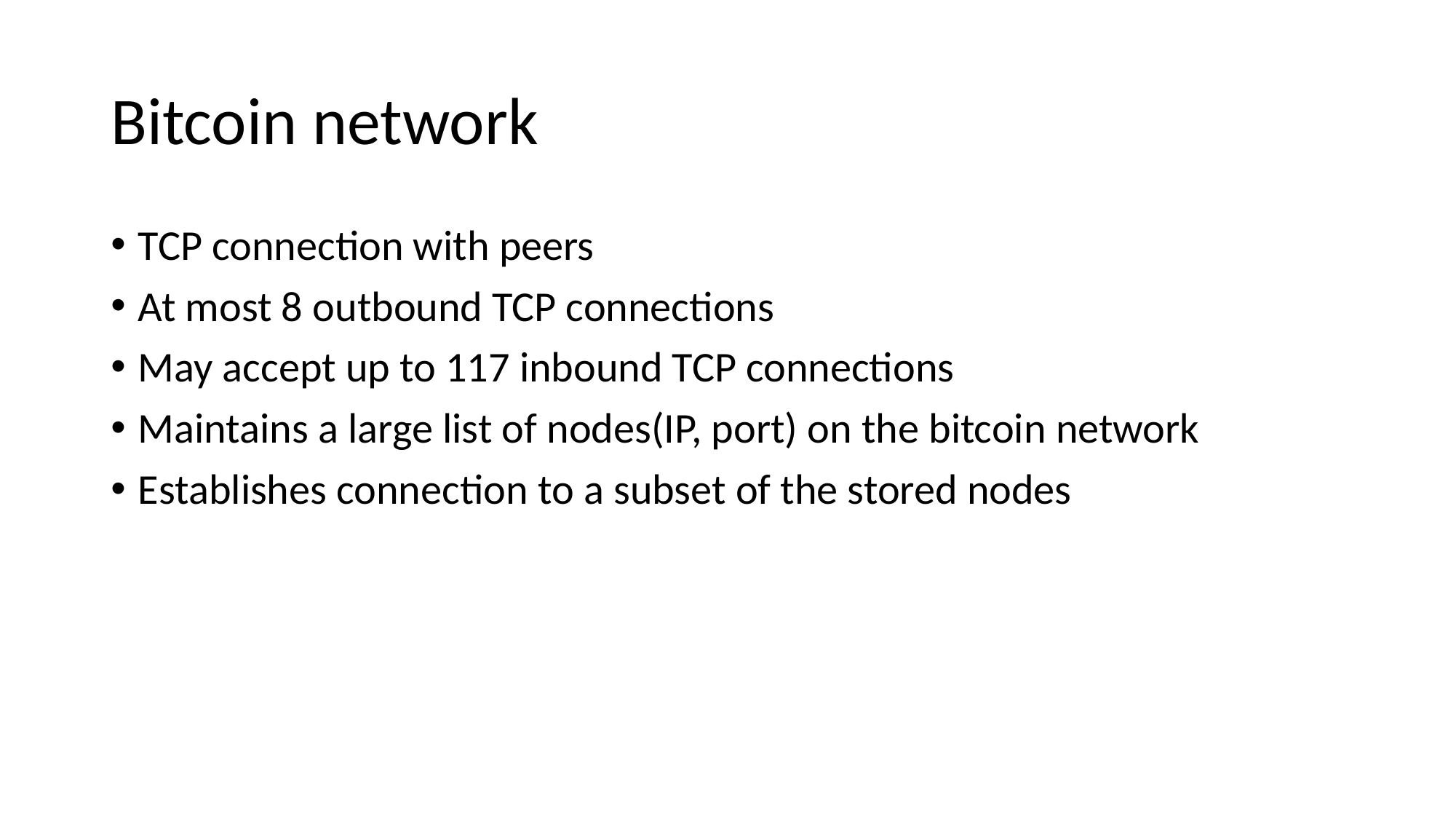

# Bitcoin network
TCP connection with peers
At most 8 outbound TCP connections
May accept up to 117 inbound TCP connections
Maintains a large list of nodes(IP, port) on the bitcoin network
Establishes connection to a subset of the stored nodes